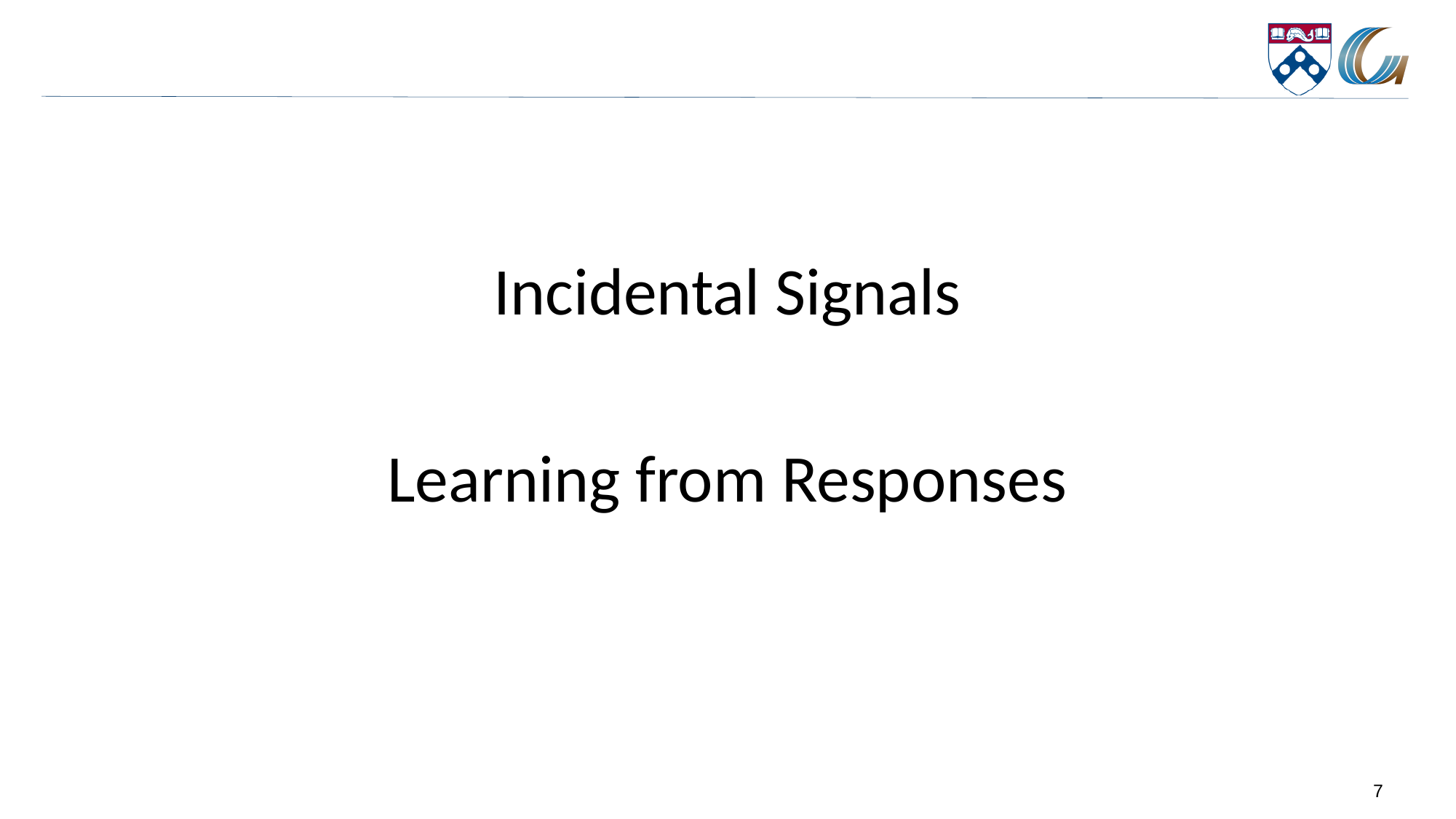

#

Incidental Signals

Learning from Responses
7